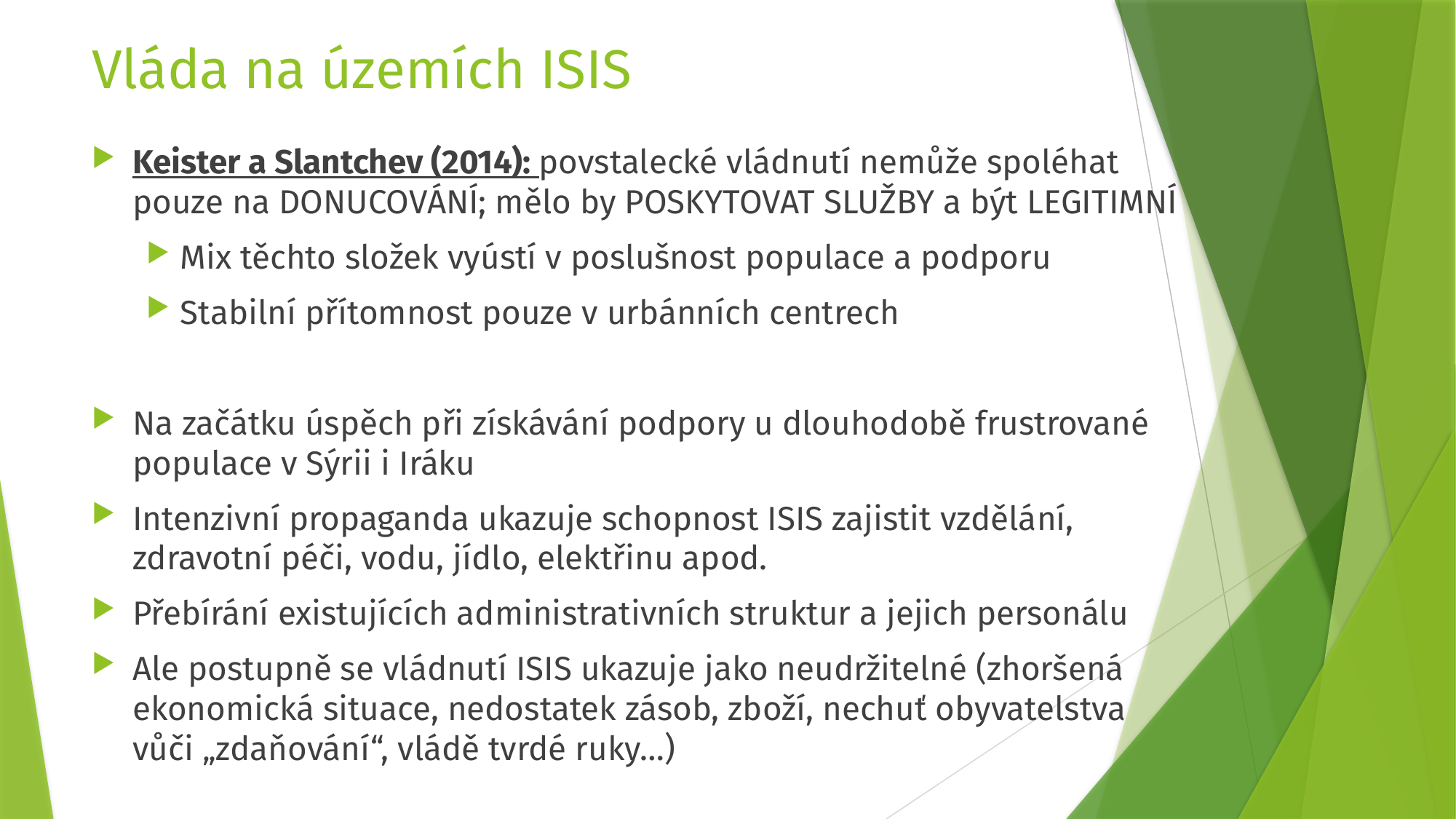

# Vláda na územích ISIS
Keister a Slantchev (2014): povstalecké vládnutí nemůže spoléhat pouze na DONUCOVÁNÍ; mělo by POSKYTOVAT SLUŽBY a být LEGITIMNÍ
Mix těchto složek vyústí v poslušnost populace a podporu
Stabilní přítomnost pouze v urbánních centrech

Na začátku úspěch při získávání podpory u dlouhodobě frustrované populace v Sýrii i Iráku
Intenzivní propaganda ukazuje schopnost ISIS zajistit vzdělání, zdravotní péči, vodu, jídlo, elektřinu apod.
Přebírání existujících administrativních struktur a jejich personálu
Ale postupně se vládnutí ISIS ukazuje jako neudržitelné (zhoršená ekonomická situace, nedostatek zásob, zboží, nechuť obyvatelstva vůči „zdaňování“, vládě tvrdé ruky…)